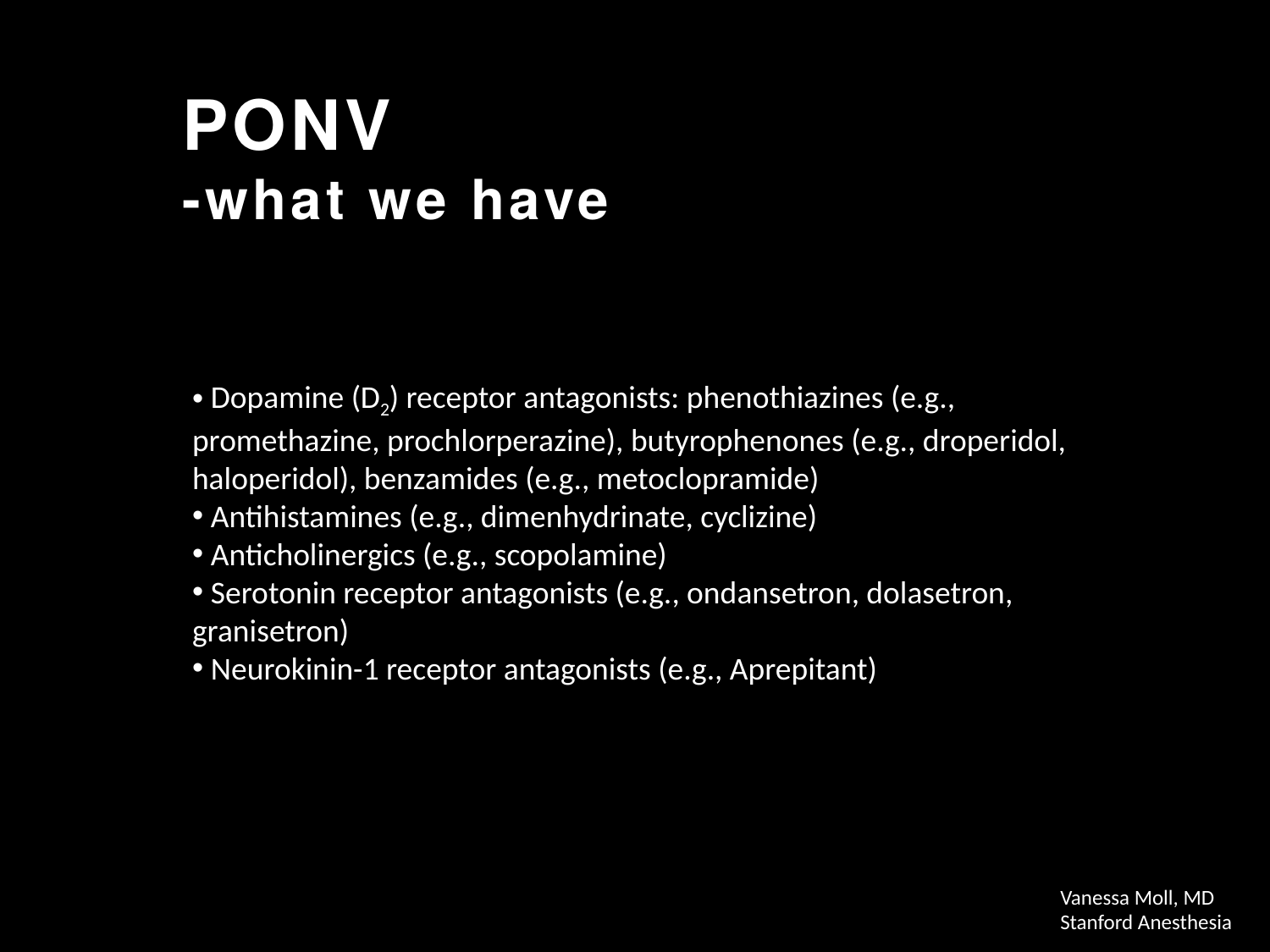

PONV
-what we have
 Dopamine (D2) receptor antagonists: phenothiazines (e.g., promethazine, prochlorperazine), butyrophenones (e.g., droperidol, haloperidol), benzamides (e.g., metoclopramide)
 Antihistamines (e.g., dimenhydrinate, cyclizine)
 Anticholinergics (e.g., scopolamine)
 Serotonin receptor antagonists (e.g., ondansetron, dolasetron, granisetron)
 Neurokinin-1 receptor antagonists (e.g., Aprepitant)

Vanessa Moll, MD
Stanford Anesthesia